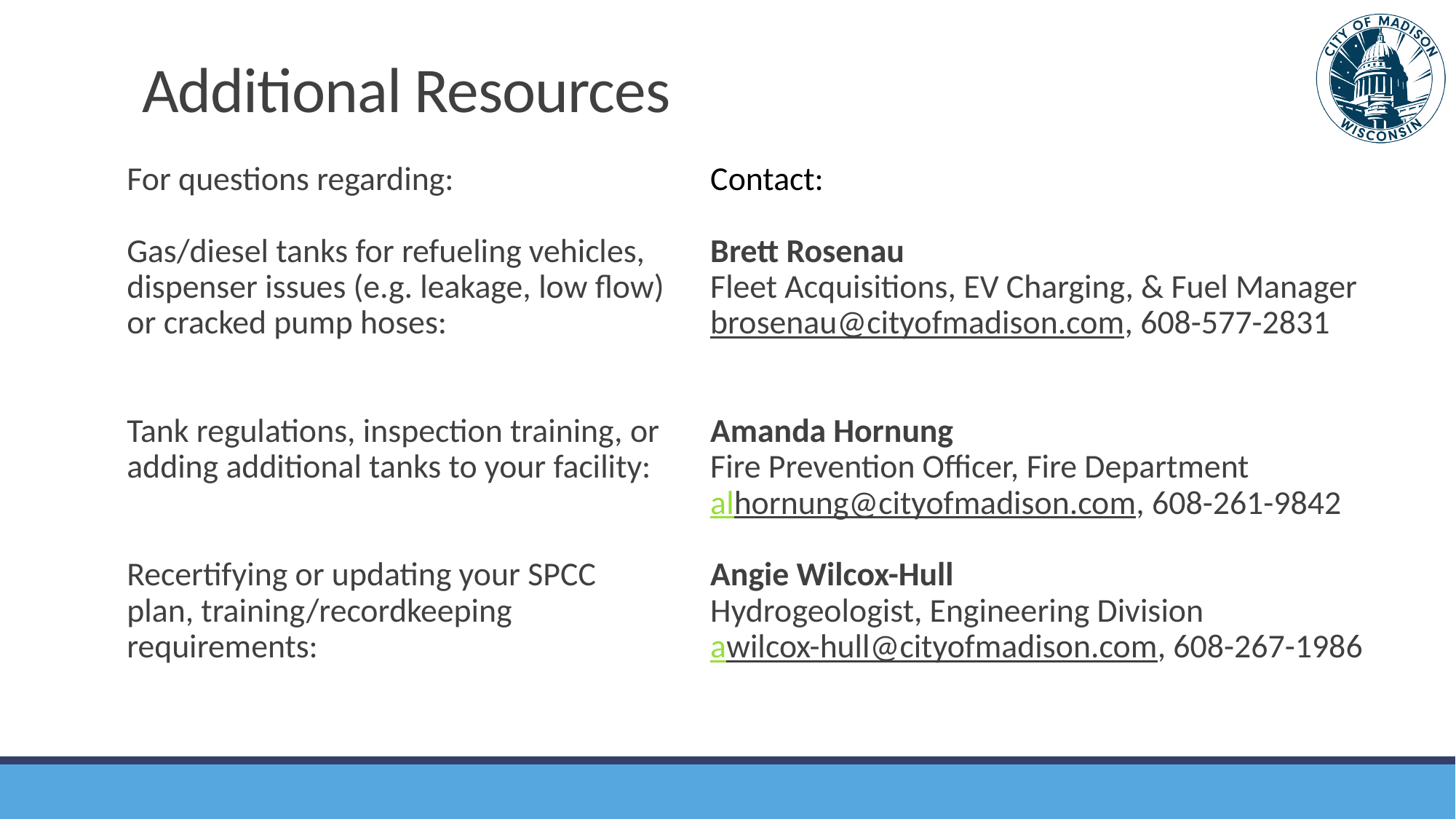

# Additional Resources
For questions regarding:

Gas/diesel tanks for refueling vehicles, dispenser issues (e.g. leakage, low flow) or cracked pump hoses:

Tank regulations, inspection training, or adding additional tanks to your facility:

Recertifying or updating your SPCC plan, training/recordkeeping requirements:

Contact:

Brett Rosenau
Fleet Acquisitions, EV Charging, & Fuel Manager
brosenau@cityofmadison.com, 608-577-2831

Amanda Hornung
Fire Prevention Officer, Fire Department
alhornung@cityofmadison.com, 608-261-9842

Angie Wilcox-Hull
Hydrogeologist, Engineering Division
awilcox-hull@cityofmadison.com, 608-267-1986